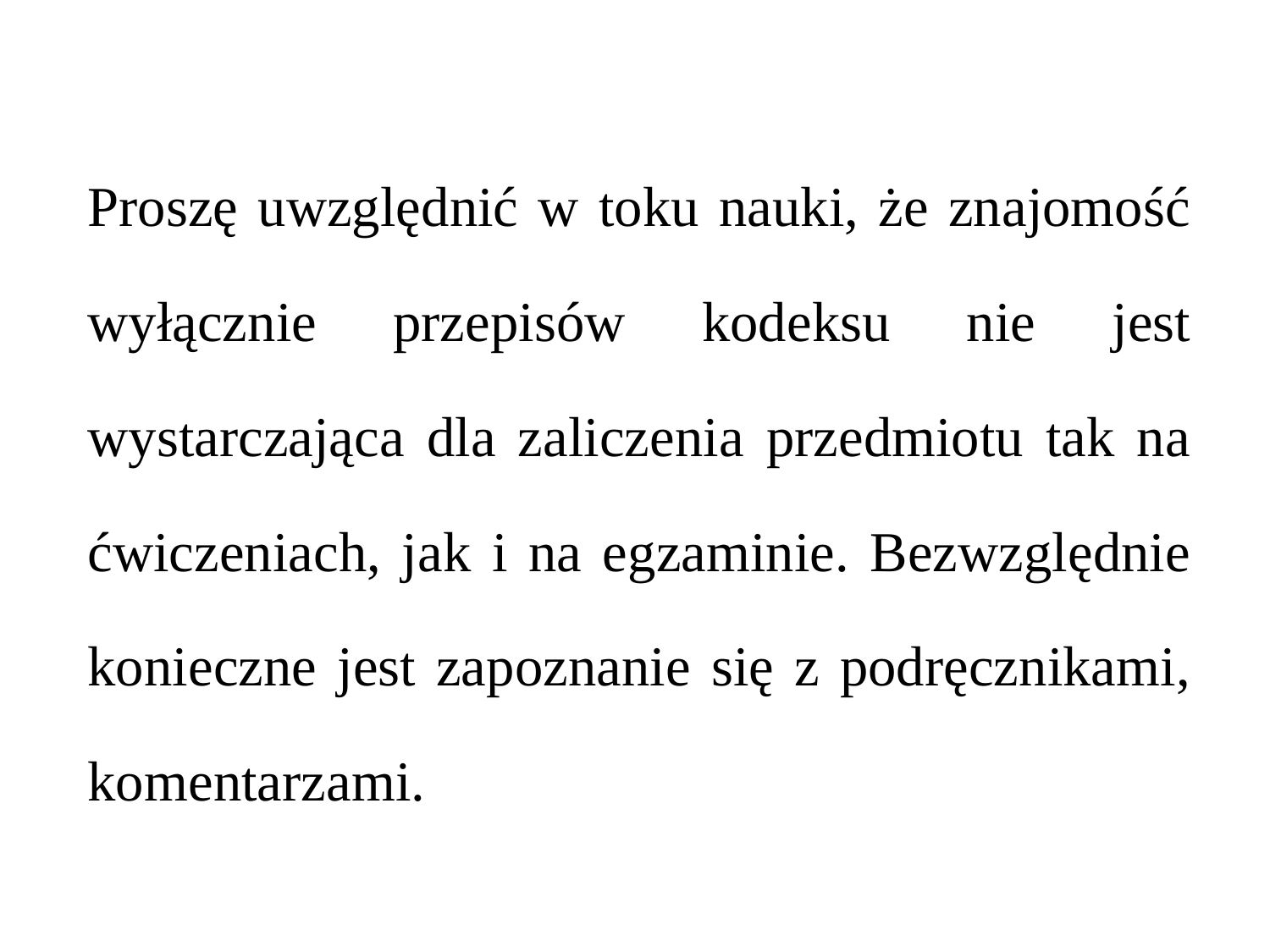

Proszę uwzględnić w toku nauki, że znajomość wyłącznie przepisów kodeksu nie jest wystarczająca dla zaliczenia przedmiotu tak na ćwiczeniach, jak i na egzaminie. Bezwzględnie konieczne jest zapoznanie się z podręcznikami, komentarzami.